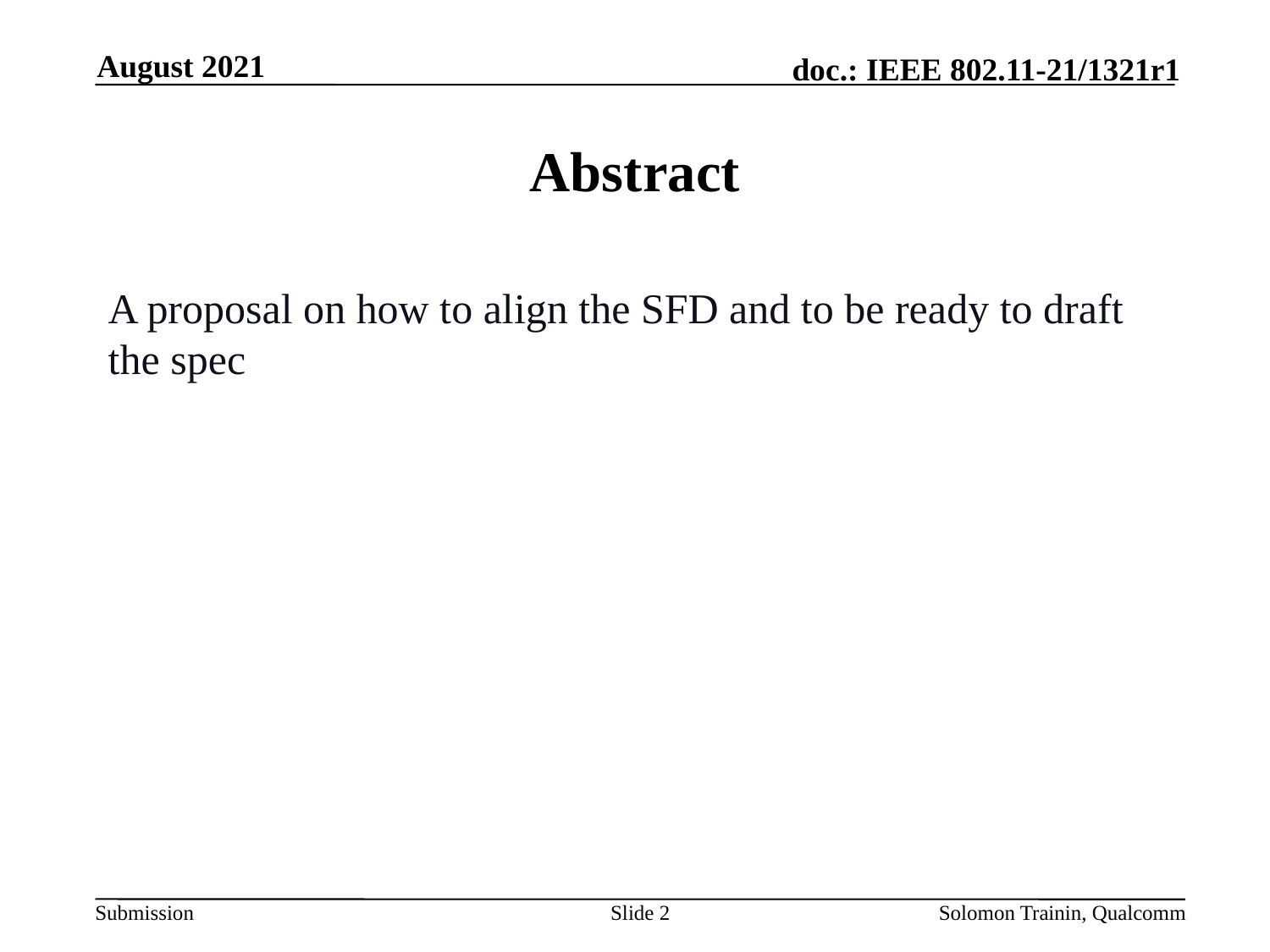

August 2021
# Abstract
A proposal on how to align the SFD and to be ready to draft the spec
Slide 2
Solomon Trainin, Qualcomm